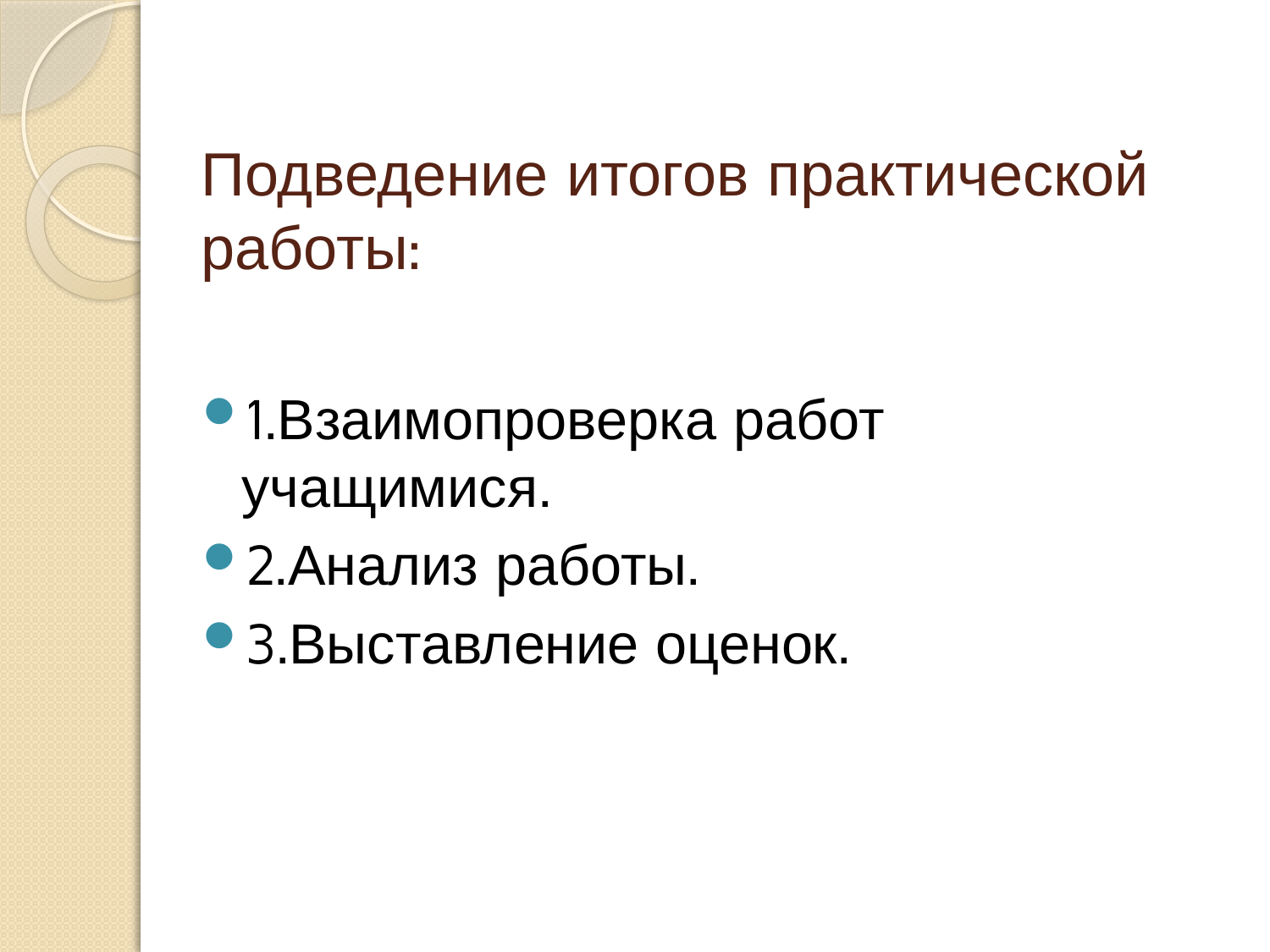

# Подведение итогов практической работы:
1.Взаимопроверка работ учащимися.
2.Анализ работы.
3.Выставление оценок.